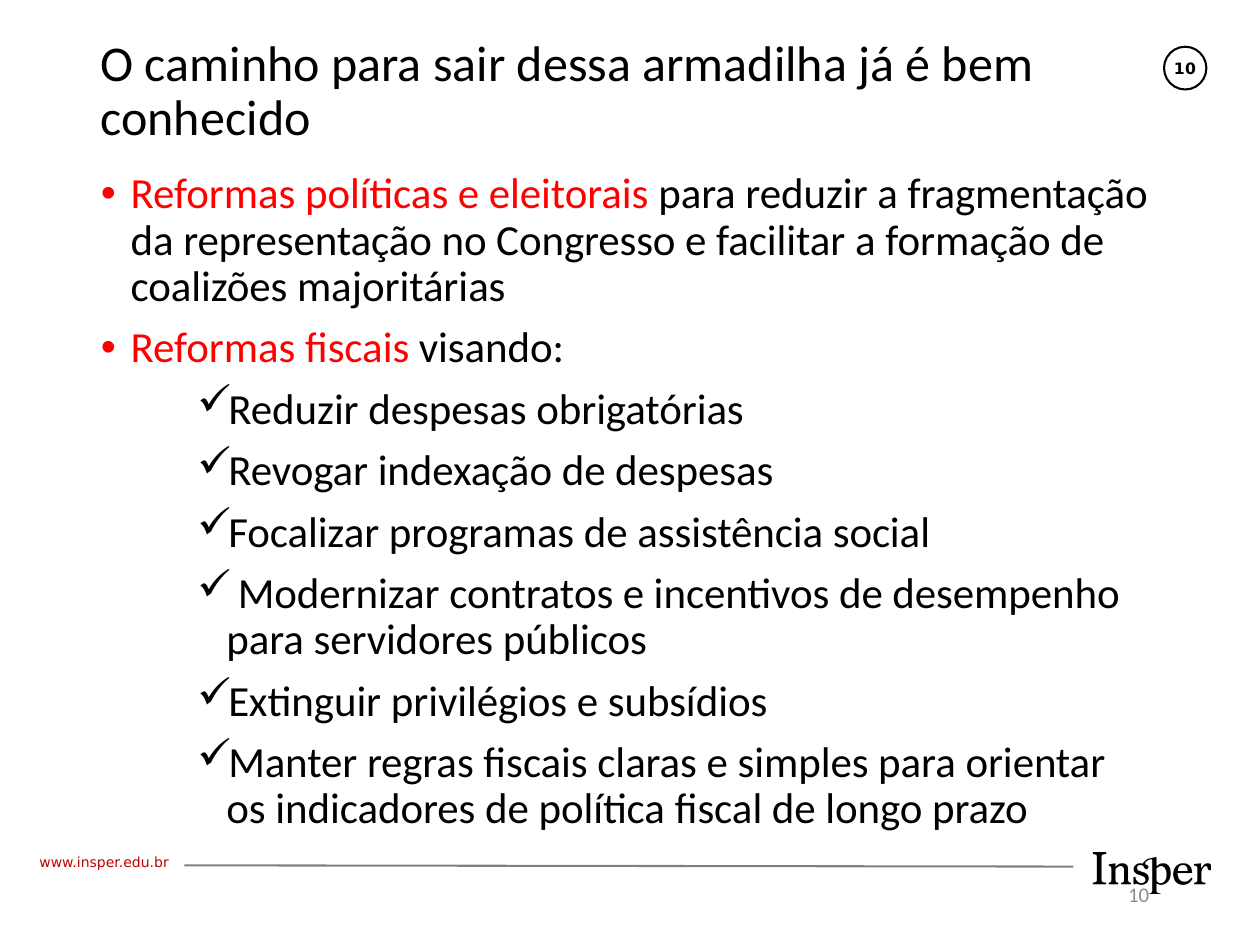

# O caminho para sair dessa armadilha já é bem conhecido
Reformas políticas e eleitorais para reduzir a fragmentação da representação no Congresso e facilitar a formação de coalizões majoritárias
Reformas fiscais visando:
Reduzir despesas obrigatórias
Revogar indexação de despesas
Focalizar programas de assistência social
 Modernizar contratos e incentivos de desempenho para servidores públicos
Extinguir privilégios e subsídios
Manter regras fiscais claras e simples para orientar os indicadores de política fiscal de longo prazo
10